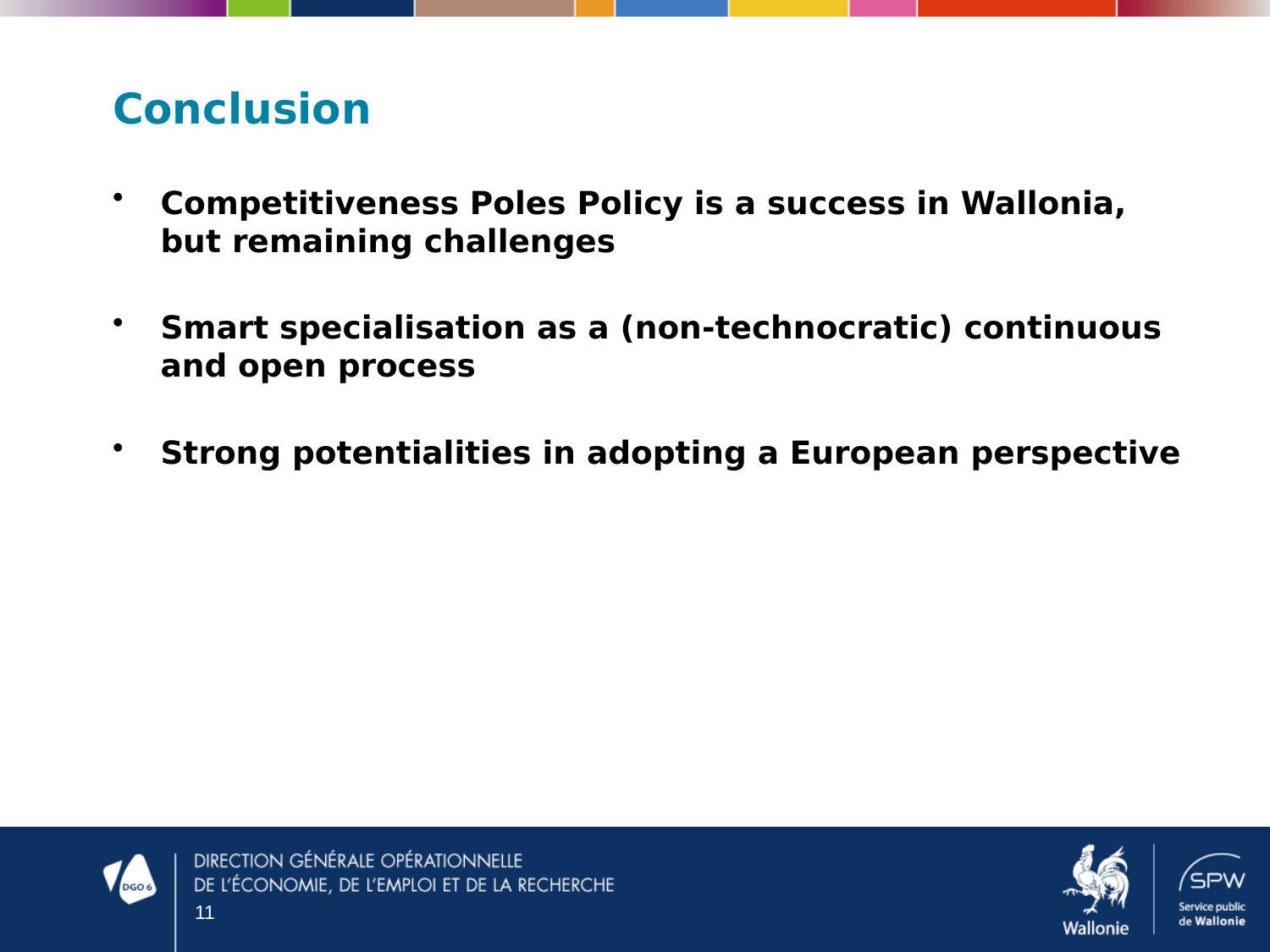

# Conclusion
Competitiveness Poles Policy is a success in Wallonia, but remaining challenges
Smart specialisation as a (non-technocratic) continuous and open process
Strong potentialities in adopting a European perspective
11